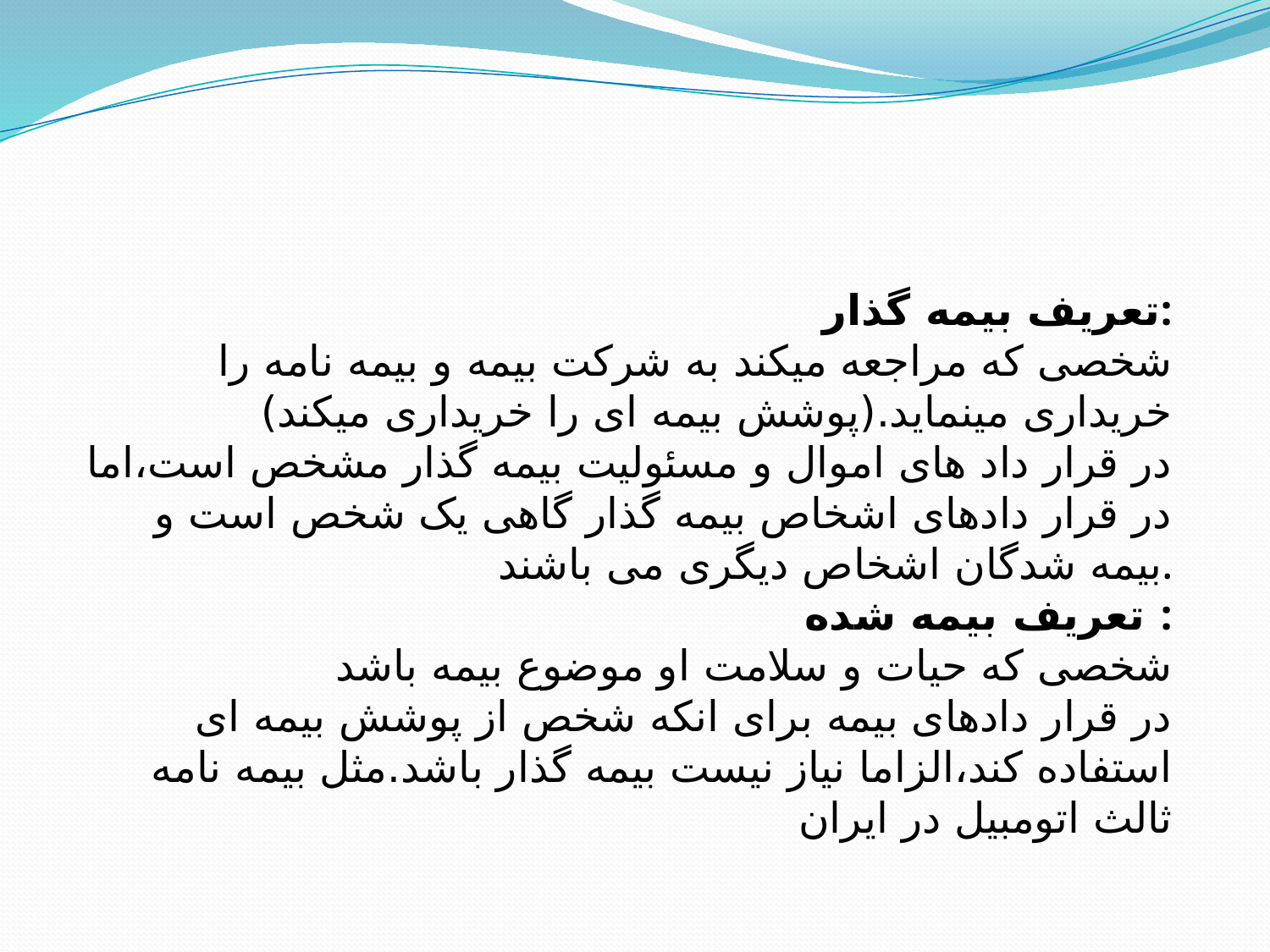

تعریف بیمه گذار:
شخصی که مراجعه میکند به شرکت بیمه و بیمه نامه را خریداری مینماید.(پوشش بیمه ای را خریداری میکند)
در قرار داد های اموال و مسئولیت بیمه گذار مشخص است،اما در قرار دادهای اشخاص بیمه گذار گاهی یک شخص است و بیمه شدگان اشخاص دیگری می باشند.
تعریف بیمه شده :
شخصی که حیات و سلامت او موضوع بیمه باشد
در قرار دادهای بیمه برای انکه شخص از پوشش بیمه ای استفاده کند،الزاما نیاز نیست بیمه گذار باشد.مثل بیمه نامه ثالث اتومبیل در ایران